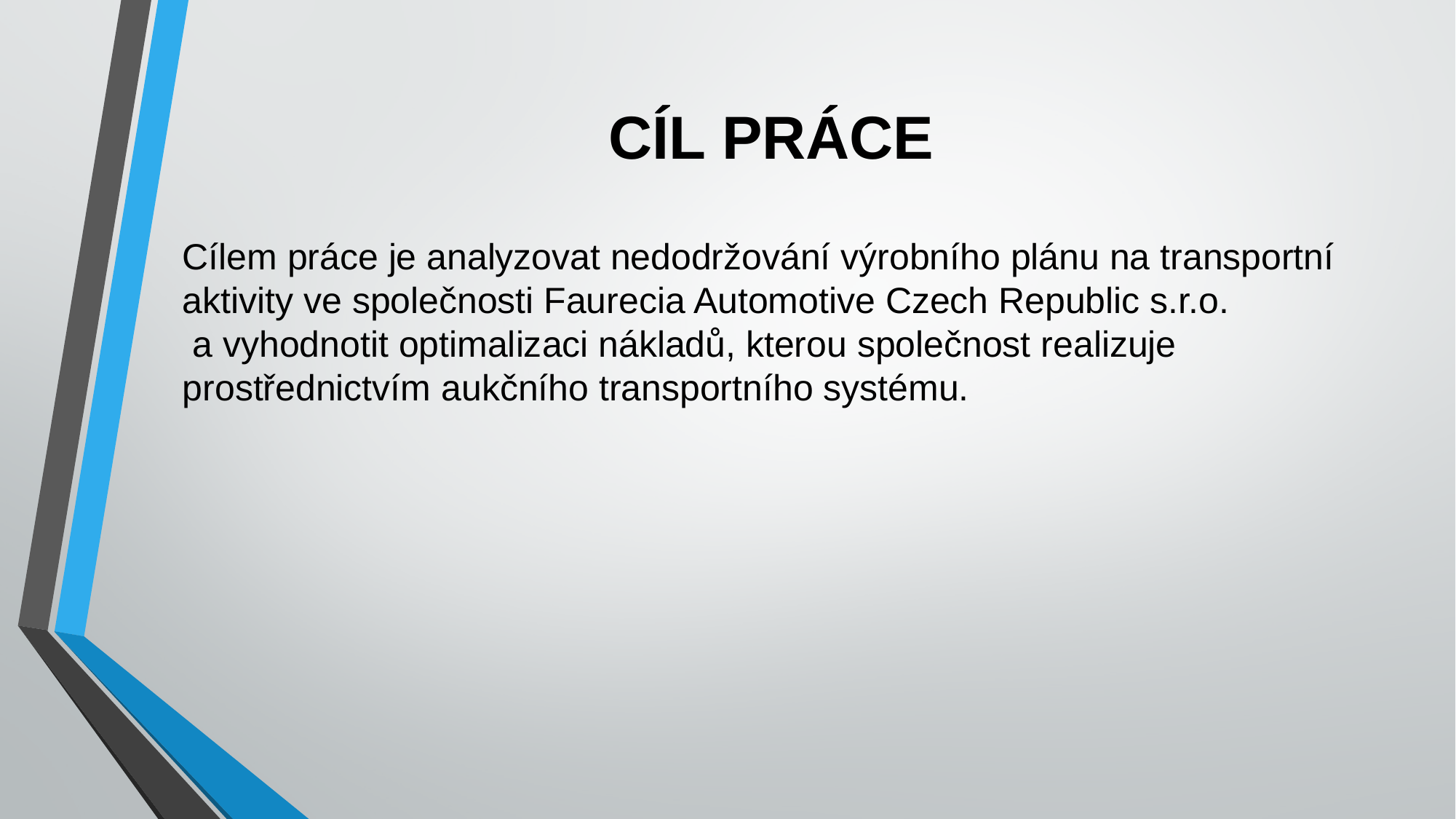

# CÍL PRÁCE
Cílem práce je analyzovat nedodržování výrobního plánu na transportní aktivity ve společnosti Faurecia Automotive Czech Republic s.r.o.
 a vyhodnotit optimalizaci nákladů, kterou společnost realizuje prostřednictvím aukčního transportního systému.